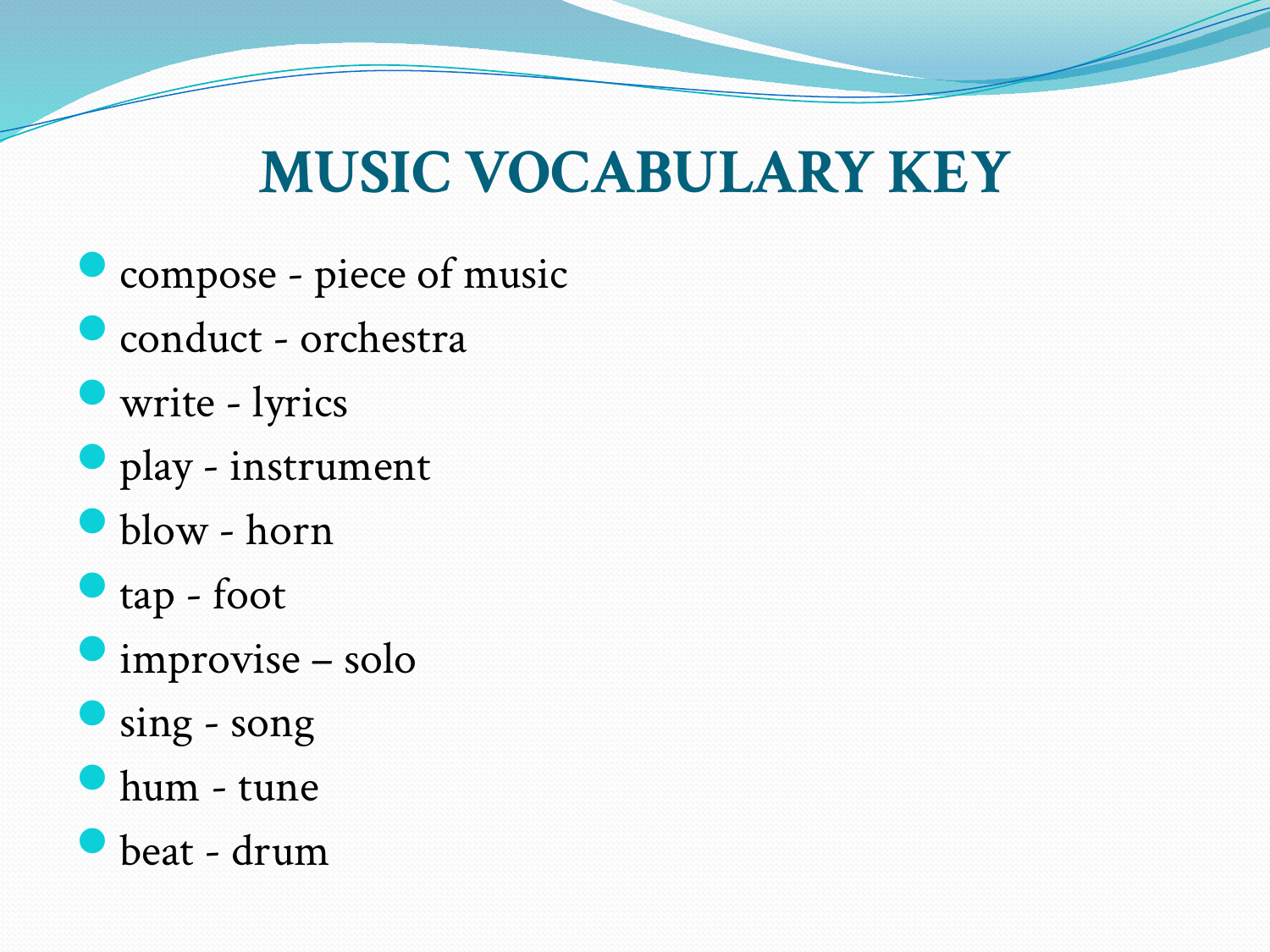

# MUSIC VOCABULARY KEY
compose - piece of music
conduct - orchestra
write - lyrics
play - instrument
blow - horn
tap - foot
improvise – solo
sing - song
hum - tune
beat - drum